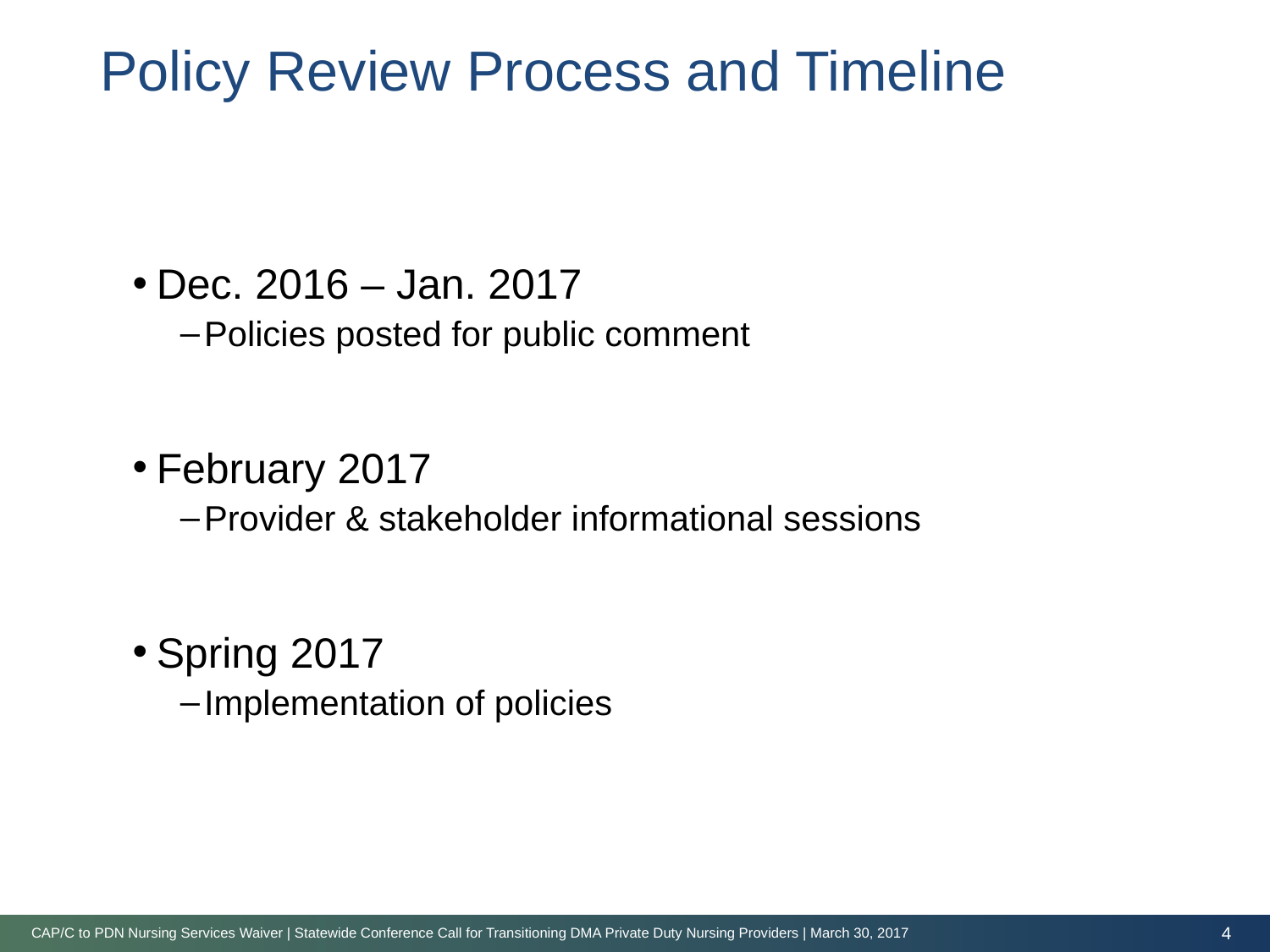

Policy Review Process and Timeline

Dec. 2016 – Jan. 2017
Policies posted for public comment

February 2017
Provider & stakeholder informational sessions

Spring 2017
Implementation of policies
CAP/C to PDN Nursing Services Waiver | Statewide Conference Call for Transitioning DMA Private Duty Nursing Providers | March 30, 2017
4